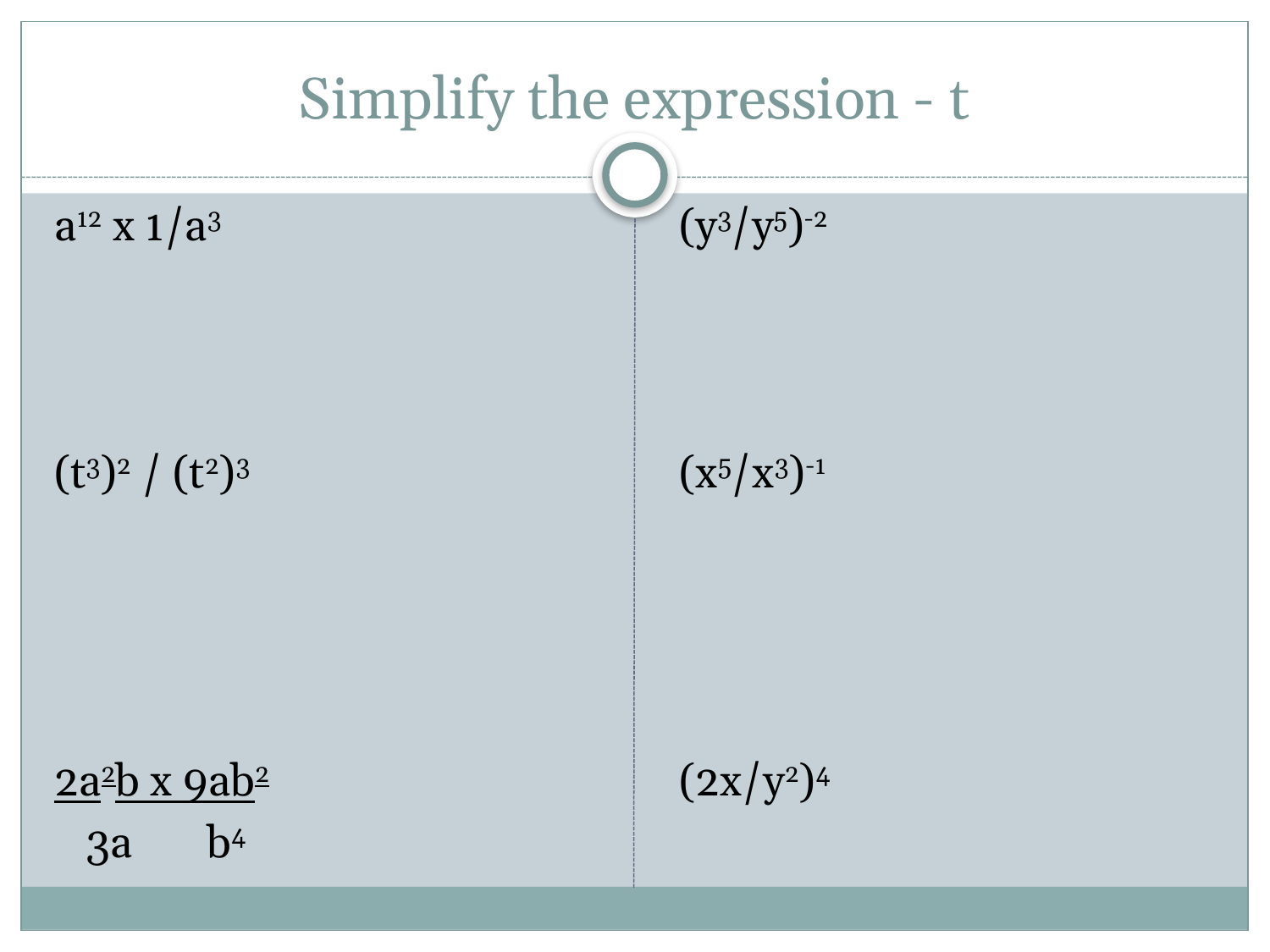

# Simplify the expression - t
a12 x 1/a3

(t3)2 / (t2)3

2a2b x 9ab2
   3a       b4
(y3/y5)-2

(x5/x3)-1

(2x/y2)4